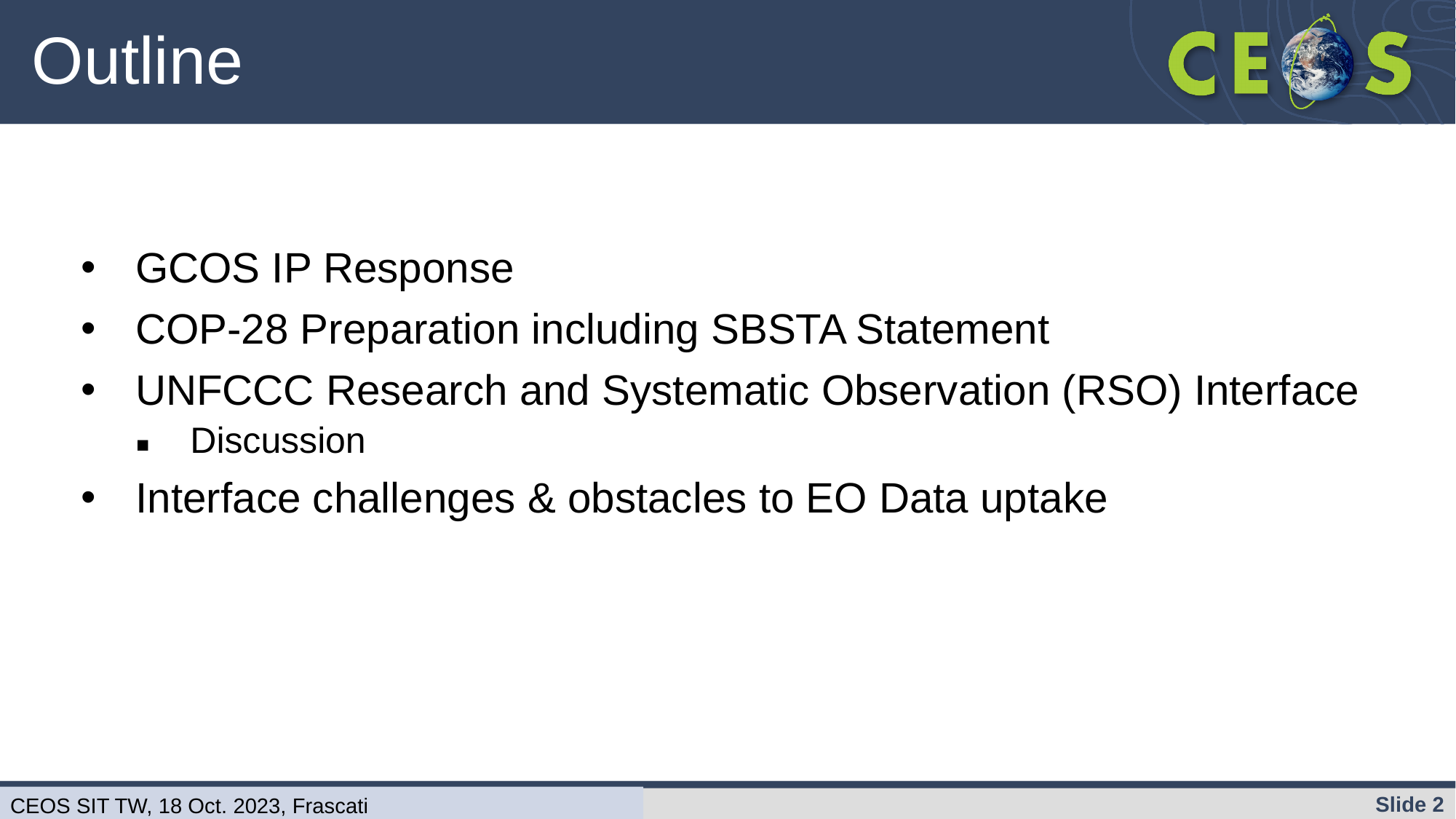

# Outline
GCOS IP Response
COP-28 Preparation including SBSTA Statement
UNFCCC Research and Systematic Observation (RSO) Interface
Discussion
Interface challenges & obstacles to EO Data uptake